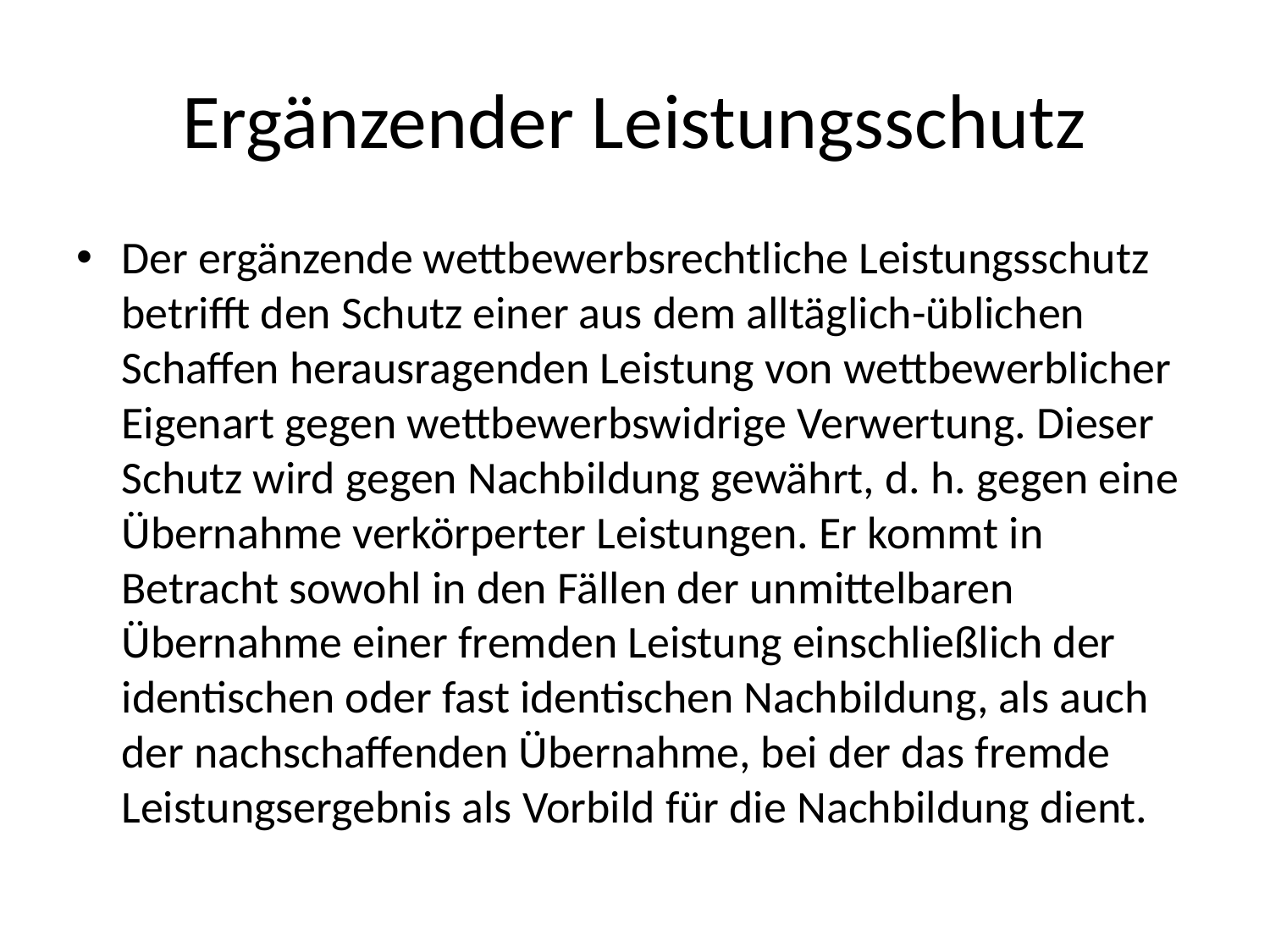

# Ergänzender Leistungsschutz
Der ergänzende wettbewerbsrechtliche Leistungsschutz betrifft den Schutz einer aus dem alltäglich-üblichen Schaffen herausragenden Leistung von wettbewerblicher Eigenart gegen wettbewerbswidrige Verwertung. Dieser Schutz wird gegen Nachbildung gewährt, d. h. gegen eine Übernahme verkörperter Leistungen. Er kommt in Betracht sowohl in den Fällen der unmittelbaren Übernahme einer fremden Leistung einschließlich der identischen oder fast identischen Nachbildung, als auch der nachschaffenden Übernahme, bei der das fremde Leistungsergebnis als Vorbild für die Nachbildung dient.